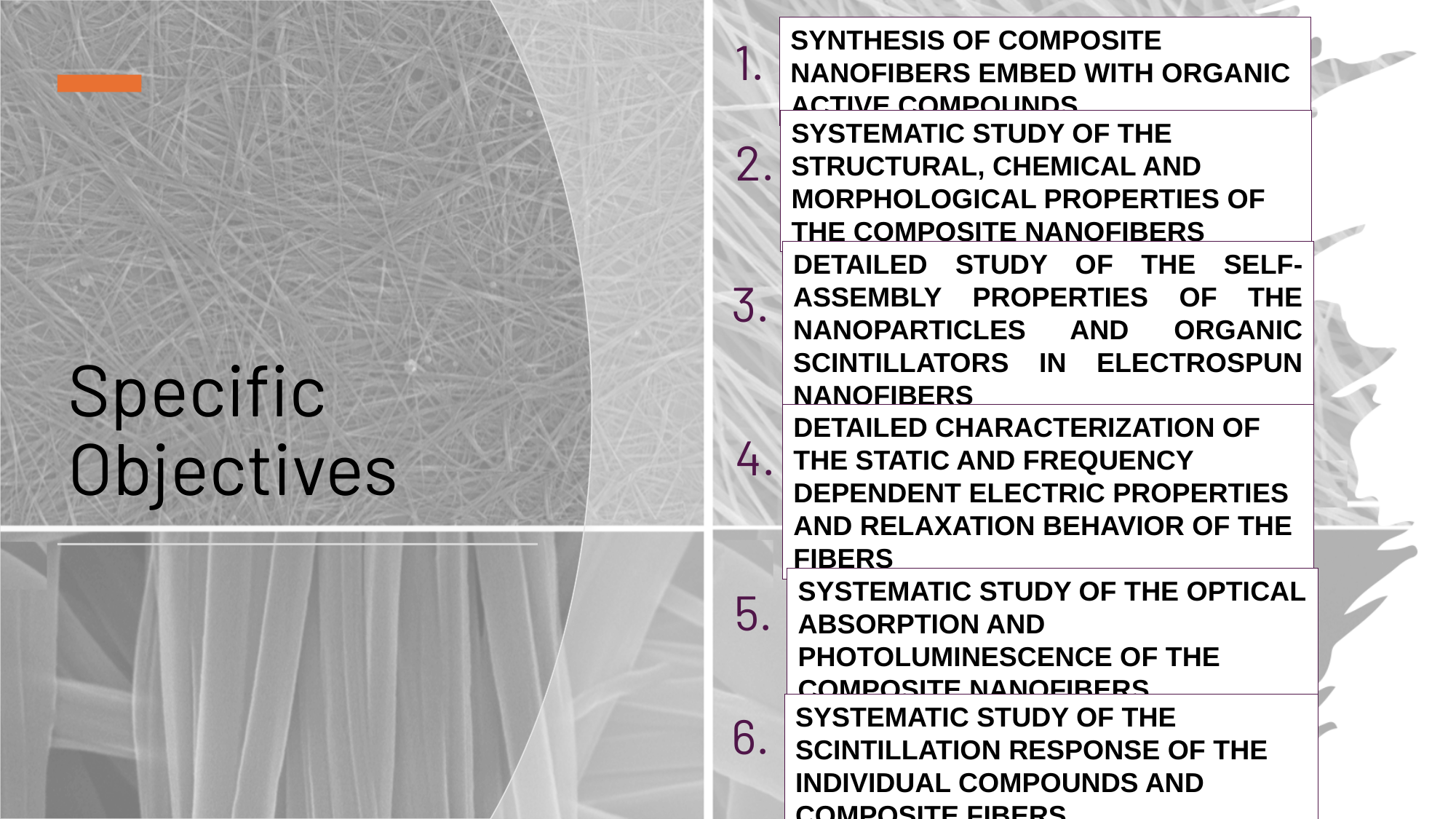

SYNTHESIS OF COMPOSITE NANOFIBERS EMBED WITH ORGANIC ACTIVE COMPOUNDS
1.

SYSTEMATIC STUDY OF THE STRUCTURAL, CHEMICAL AND MORPHOLOGICAL PROPERTIES OF THE COMPOSITE NANOFIBERS
2.
# Specific Objectives
DETAILED STUDY OF THE SELF-ASSEMBLY PROPERTIES OF THE NANOPARTICLES AND ORGANIC SCINTILLATORS IN ELECTROSPUN NANOFIBERS
3.
DETAILED CHARACTERIZATION OF THE STATIC AND FREQUENCY DEPENDENT ELECTRIC PROPERTIES AND RELAXATION BEHAVIOR OF THE FIBERS
4.

SYSTEMATIC STUDY OF THE OPTICAL ABSORPTION AND PHOTOLUMINESCENCE OF THE COMPOSITE NANOFIBERS
5.
SYSTEMATIC STUDY OF THE SCINTILLATION RESPONSE OF THE INDIVIDUAL COMPOUNDS AND COMPOSITE FIBERS
6.